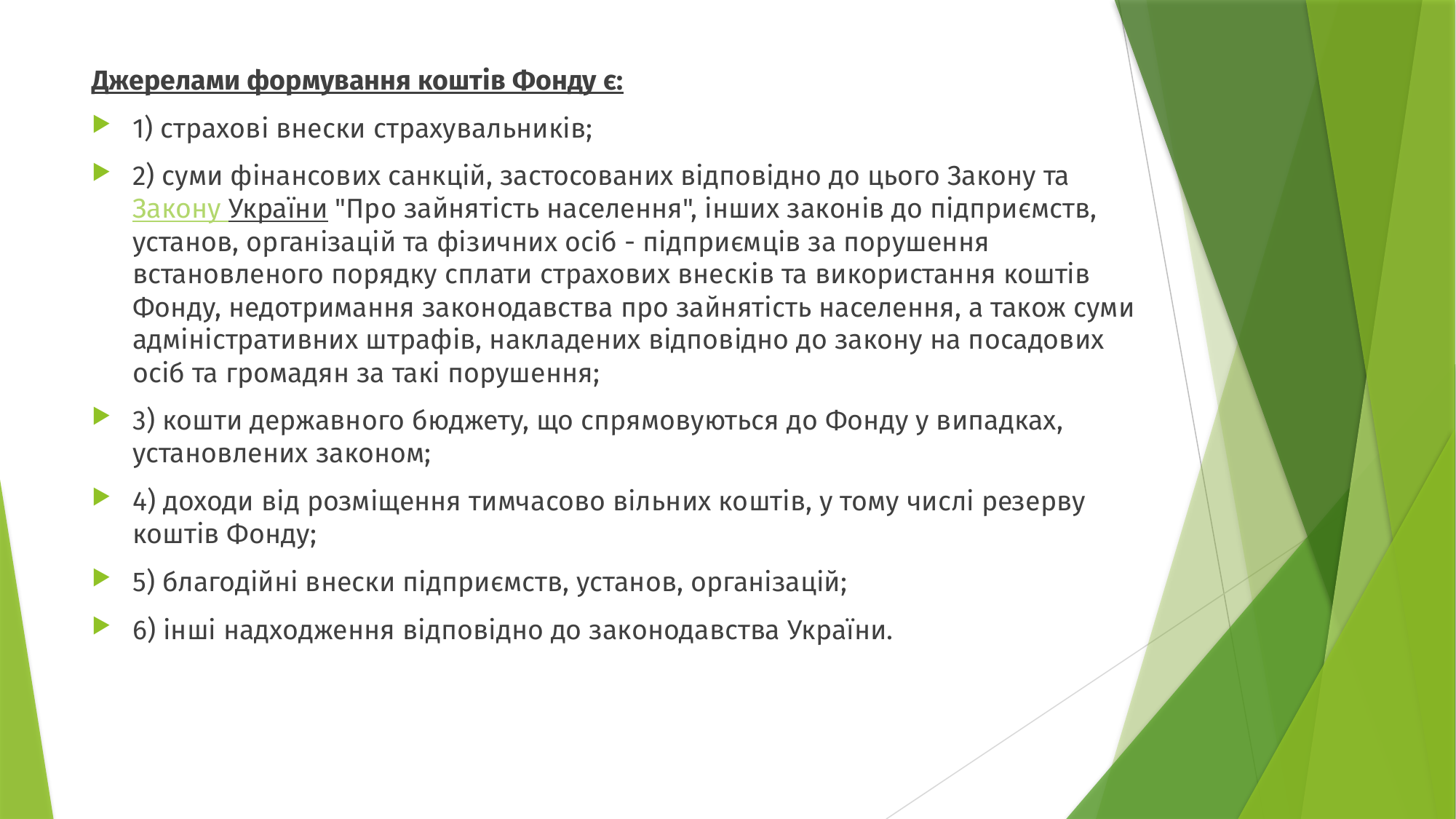

Джерелами формування коштів Фонду є:
1) страхові внески страхувальників;
2) суми фінансових санкцій, застосованих відповідно до цього Закону та Закону України "Про зайнятість населення", інших законів до підприємств, установ, організацій та фізичних осіб - підприємців за порушення встановленого порядку сплати страхових внесків та використання коштів Фонду, недотримання законодавства про зайнятість населення, а також суми адміністративних штрафів, накладених відповідно до закону на посадових осіб та громадян за такі порушення;
3) кошти державного бюджету, що спрямовуються до Фонду у випадках, установлених законом;
4) доходи від розміщення тимчасово вільних коштів, у тому числі резерву коштів Фонду;
5) благодійні внески підприємств, установ, організацій;
6) інші надходження відповідно до законодавства України.